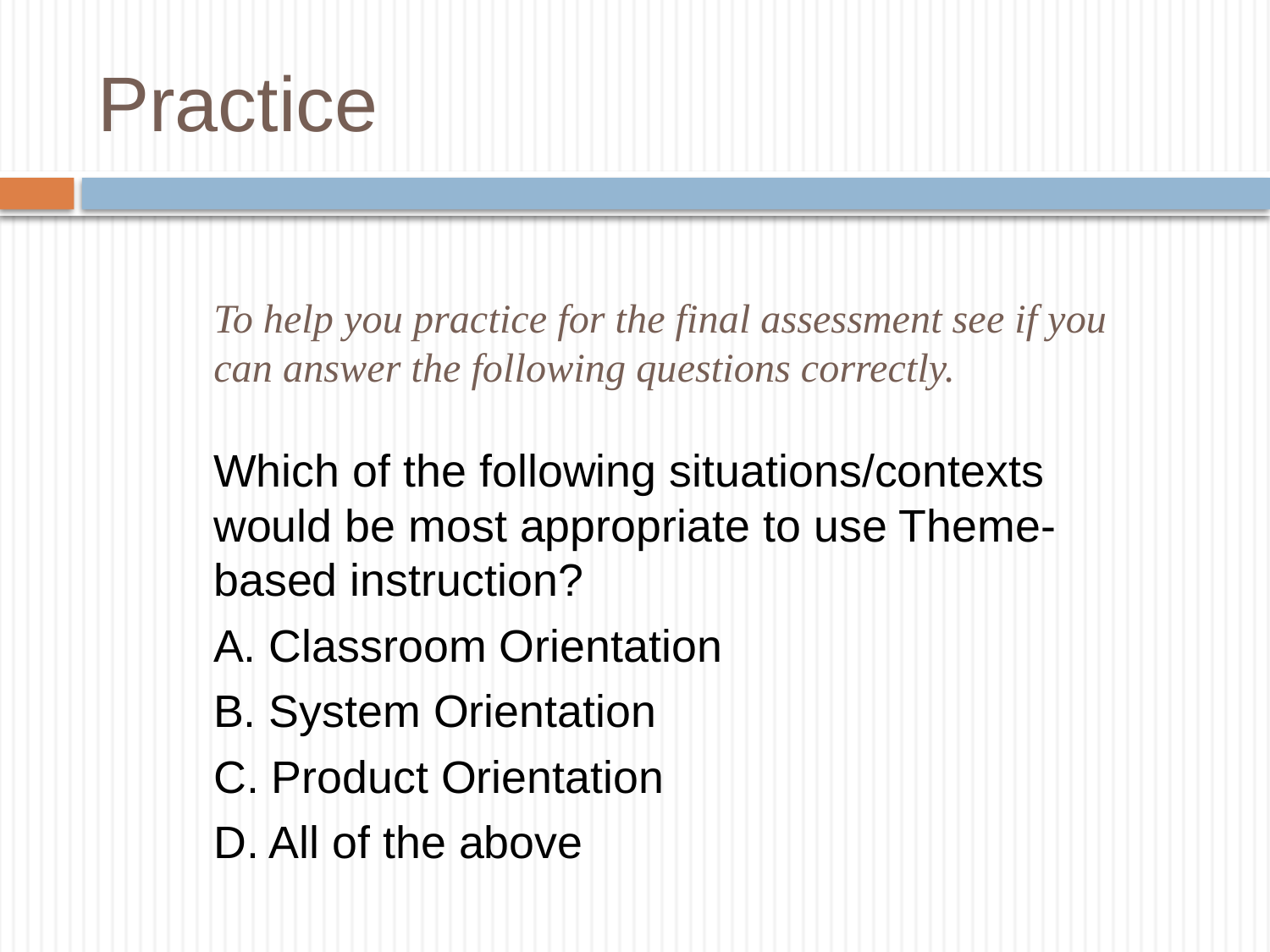

# Practice
To help you practice for the final assessment see if you can answer the following questions correctly.

Which of the following situations/contexts would be most appropriate to use Theme-based instruction?
A. Classroom Orientation
B. System Orientation
C. Product Orientation
D. All of the above